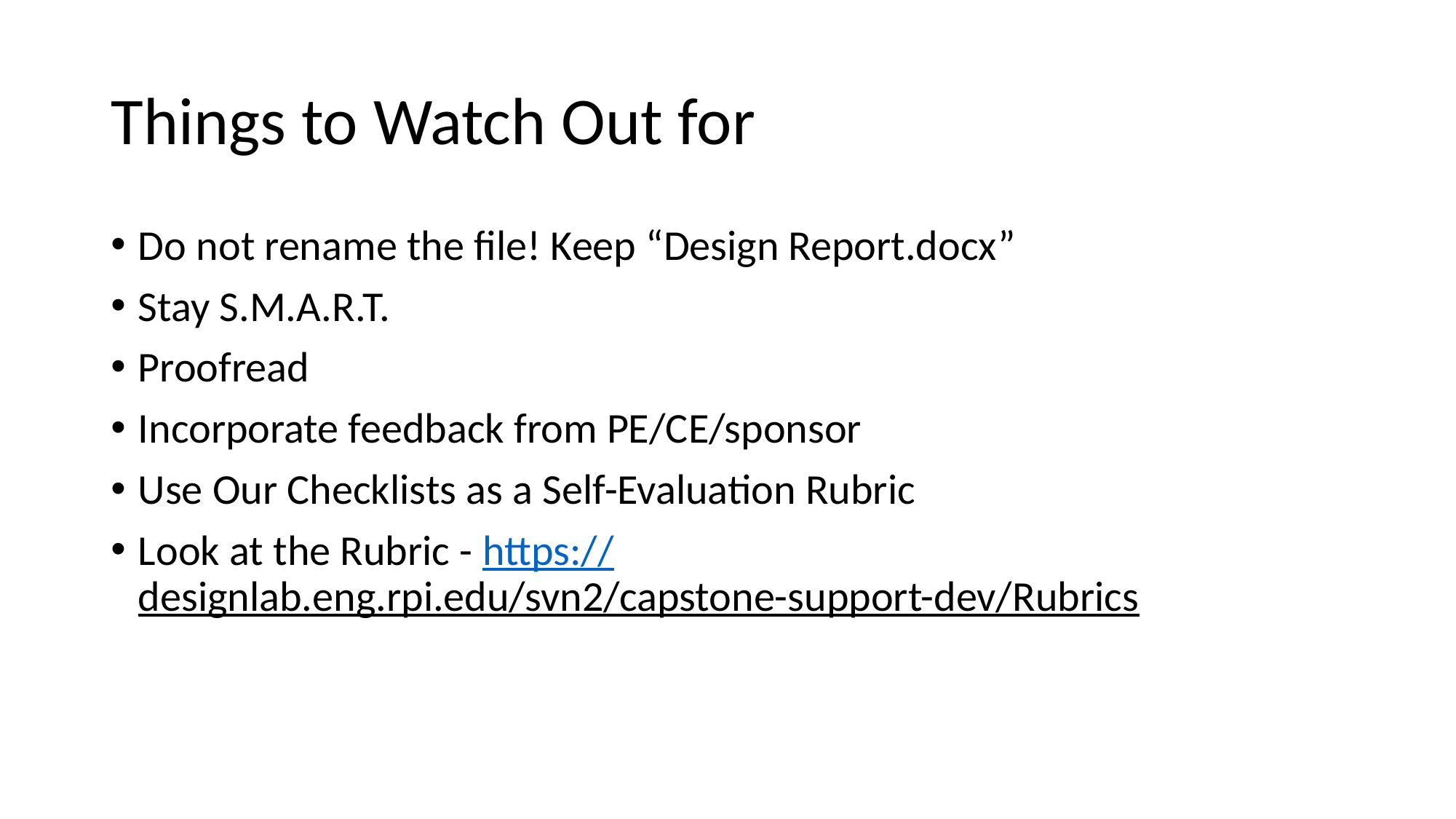

# Things to Watch Out for
Do not rename the file! Keep “Design Report.docx”
Stay S.M.A.R.T.
Proofread
Incorporate feedback from PE/CE/sponsor
Use Our Checklists as a Self-Evaluation Rubric
Look at the Rubric - https://designlab.eng.rpi.edu/svn2/capstone-support-dev/Rubrics